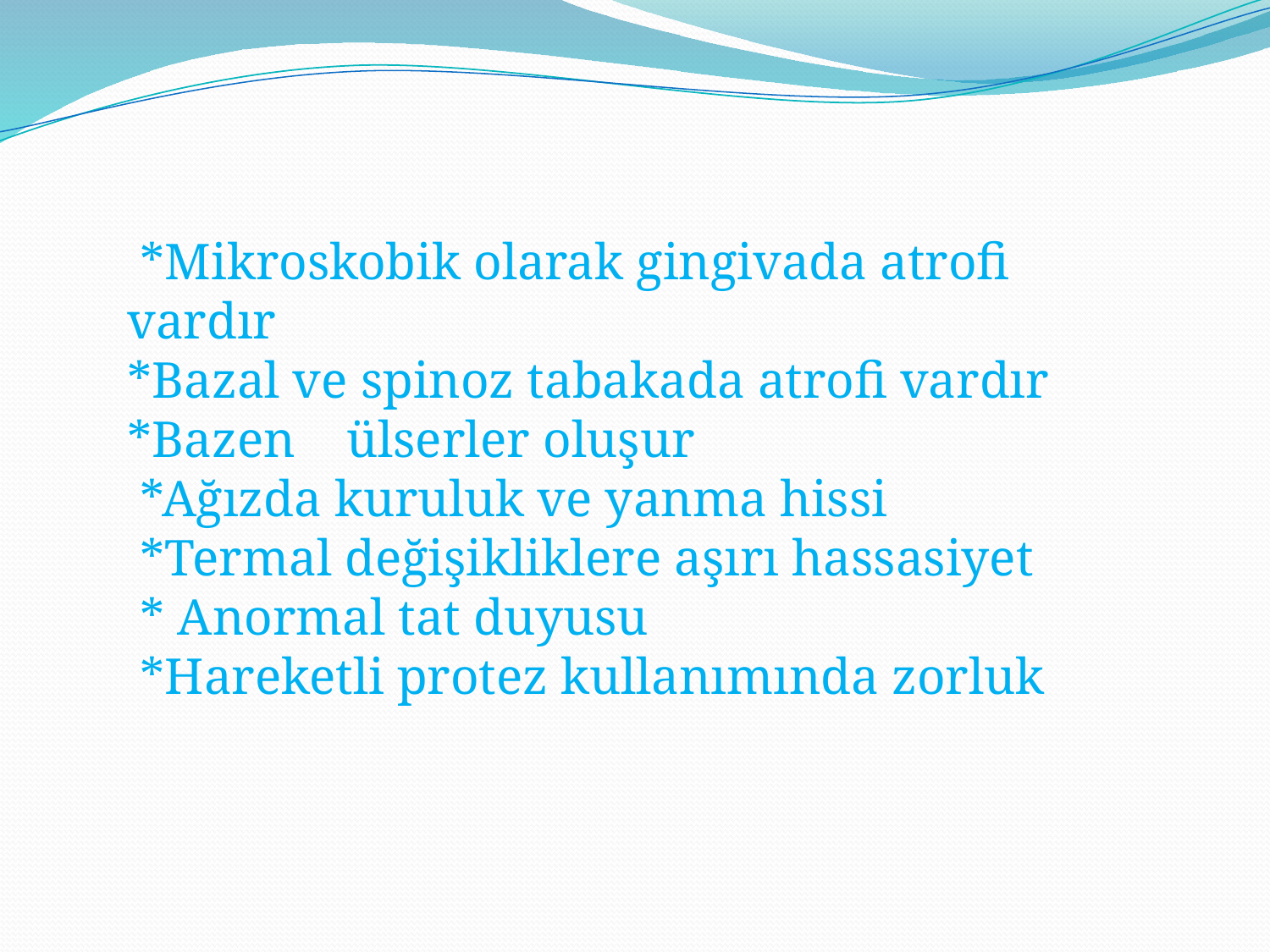

#

 *Mikroskobik olarak gingivada atrofi vardır
*Bazal ve spinoz tabakada atrofi vardır
*Bazen    ülserler oluşur
 *Ağızda kuruluk ve yanma hissi
 *Termal değişikliklere aşırı hassasiyet
 * Anormal tat duyusu
 *Hareketli protez kullanımında zorluk